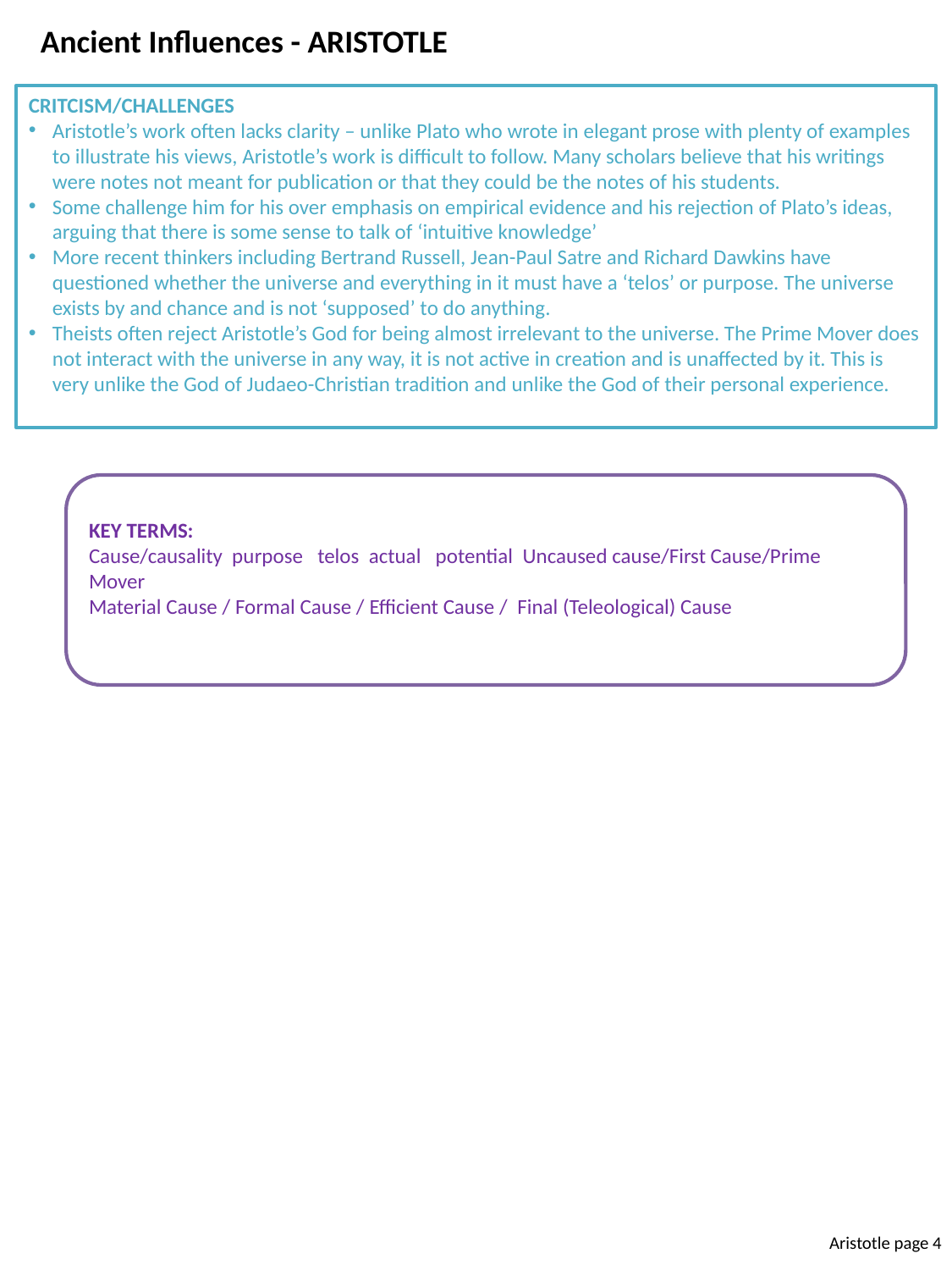

Ancient Influences - ARISTOTLE
CRITCISM/CHALLENGES
Aristotle’s work often lacks clarity – unlike Plato who wrote in elegant prose with plenty of examples to illustrate his views, Aristotle’s work is difficult to follow. Many scholars believe that his writings were notes not meant for publication or that they could be the notes of his students.
Some challenge him for his over emphasis on empirical evidence and his rejection of Plato’s ideas, arguing that there is some sense to talk of ‘intuitive knowledge’
More recent thinkers including Bertrand Russell, Jean-Paul Satre and Richard Dawkins have questioned whether the universe and everything in it must have a ‘telos’ or purpose. The universe exists by and chance and is not ‘supposed’ to do anything.
Theists often reject Aristotle’s God for being almost irrelevant to the universe. The Prime Mover does not interact with the universe in any way, it is not active in creation and is unaffected by it. This is very unlike the God of Judaeo-Christian tradition and unlike the God of their personal experience.

KEY TERMS:
Cause/causality  purpose   telos  actual   potential  Uncaused cause/First Cause/Prime Mover
Material Cause / Formal Cause / Efficient Cause /  Final (Teleological) Cause

Aristotle page 4